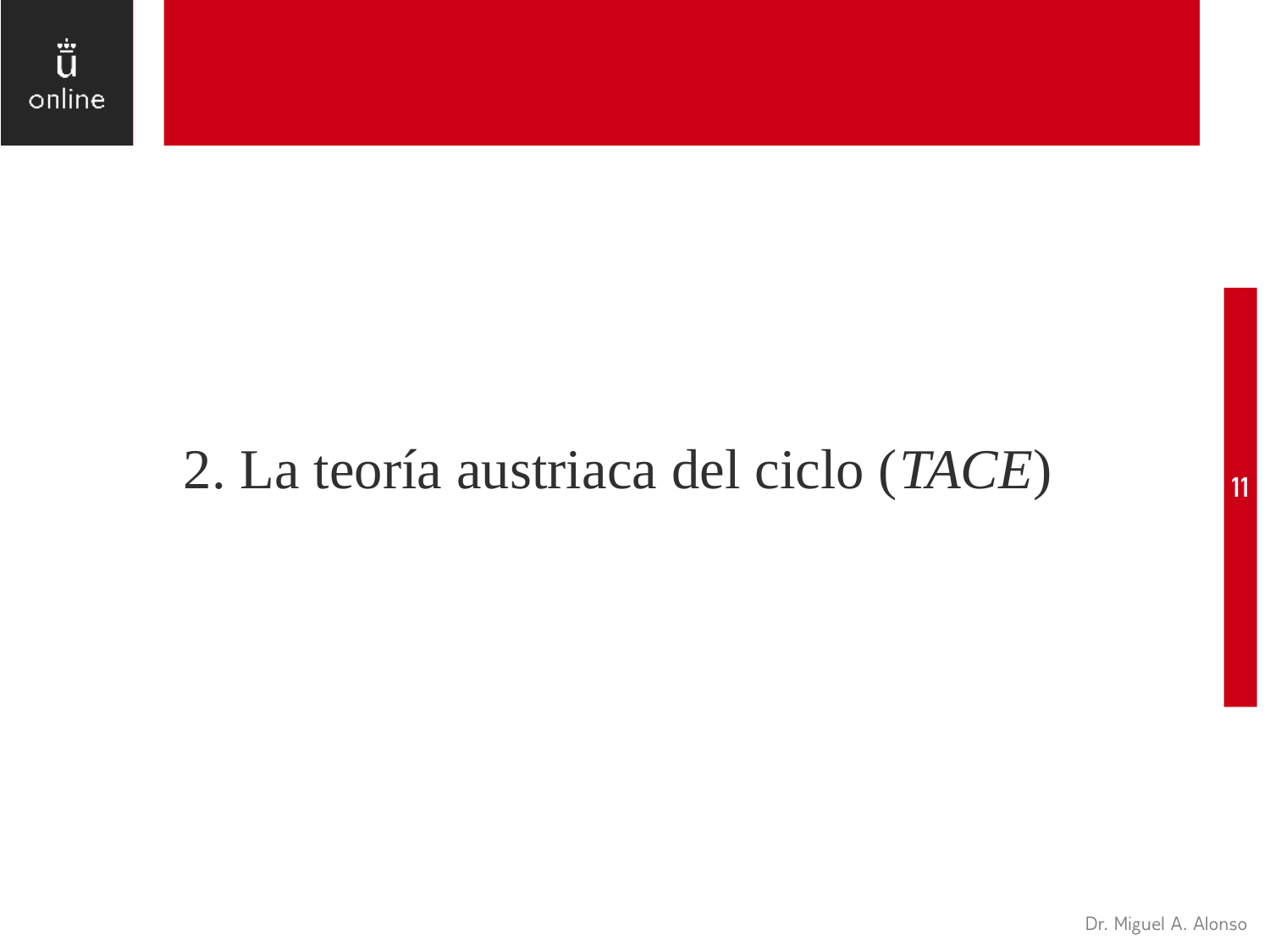

2. La teoría austriaca del ciclo (TACE)
11
Dr. Miguel A. Alonso